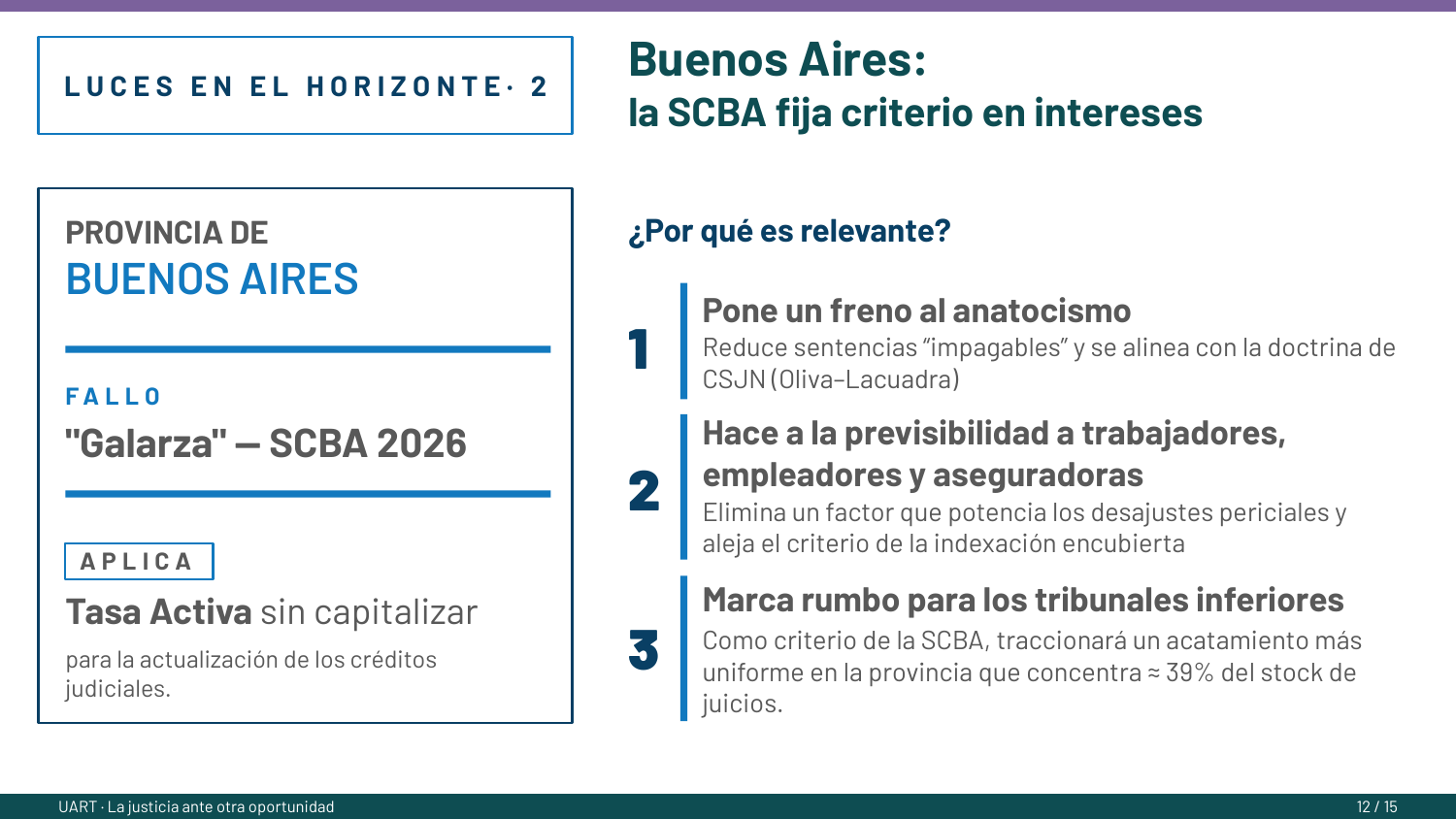

Buenos Aires:
la SCBA fija criterio en intereses
LUCES EN EL HORIZONTE· 2

¿Por qué es relevante?
PROVINCIA DE
BUENOS AIRES

Pone un freno al anatocismo
1
Reduce sentencias “impagables” y se alinea con la doctrina de CSJN (Oliva–Lacuadra)

FALLO
"Galarza" — SCBA 2026

Hace a la previsibilidad a trabajadores, empleadores y aseguradoras
2

Elimina un factor que potencia los desajustes periciales y aleja el criterio de la indexación encubierta
APLICA

Marca rumbo para los tribunales inferiores

Tasa Activa sin capitalizar
3
Como criterio de la SCBA, traccionará un acatamiento más uniforme en la provincia que concentra ≈ 39% del stock de juicios.
para la actualización de los créditos judiciales.
12 / 15
UART · La justicia ante otra oportunidad
12 / 15